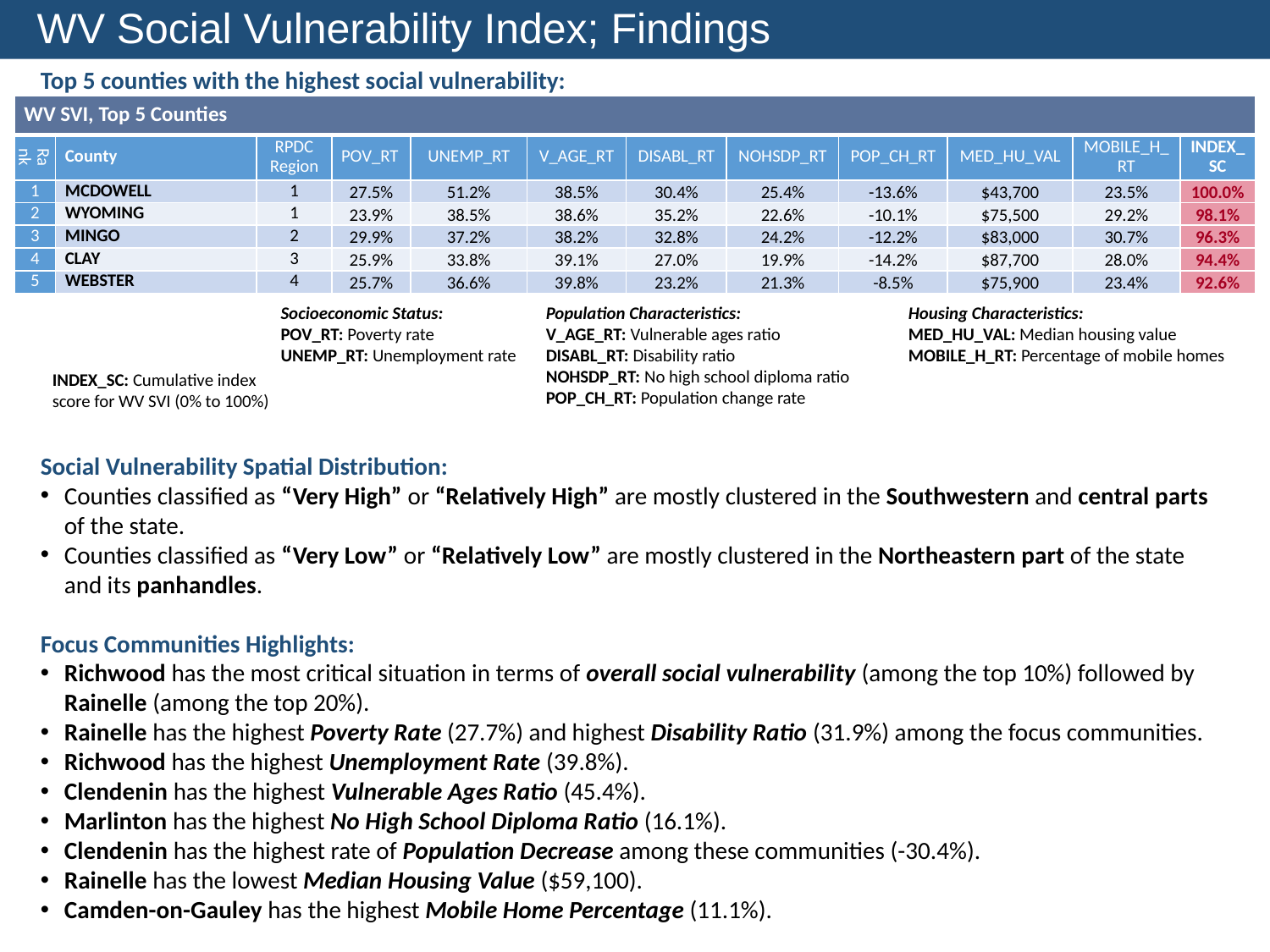

WV Social Vulnerability Index; Findings
Top 5 counties with the highest social vulnerability:
| WV SVI, Top 5 Counties |  |  |  |  |  |  |  |  |  |  |  |
| --- | --- | --- | --- | --- | --- | --- | --- | --- | --- | --- | --- |
| Rank | County | RPDC Region | POV\_RT | UNEMP\_RT | V\_AGE\_RT | DISABL\_RT | NOHSDP\_RT | POP\_CH\_RT | MED\_HU\_VAL | MOBILE\_H\_RT | INDEX\_SC |
| 1 | MCDOWELL | 1 | 27.5% | 51.2% | 38.5% | 30.4% | 25.4% | -13.6% | $43,700 | 23.5% | 100.0% |
| 2 | WYOMING | 1 | 23.9% | 38.5% | 38.6% | 35.2% | 22.6% | -10.1% | $75,500 | 29.2% | 98.1% |
| 3 | MINGO | 2 | 29.9% | 37.2% | 38.2% | 32.8% | 24.2% | -12.2% | $83,000 | 30.7% | 96.3% |
| 4 | CLAY | 3 | 25.9% | 33.8% | 39.1% | 27.0% | 19.9% | -14.2% | $87,700 | 28.0% | 94.4% |
| 5 | WEBSTER | 4 | 25.7% | 36.6% | 39.8% | 23.2% | 21.3% | -8.5% | $75,900 | 23.4% | 92.6% |
Socioeconomic Status:
POV_RT: Poverty rate
UNEMP_RT: Unemployment rate
Population Characteristics:
V_AGE_RT: Vulnerable ages ratio
DISABL_RT: Disability ratio
NOHSDP_RT: No high school diploma ratio
POP_CH_RT: Population change rate
Housing Characteristics:
MED_HU_VAL: Median housing value
MOBILE_H_RT: Percentage of mobile homes
INDEX_SC: Cumulative index score for WV SVI (0% to 100%)
Social Vulnerability Spatial Distribution:
Counties classified as “Very High” or “Relatively High” are mostly clustered in the Southwestern and central parts of the state.
Counties classified as “Very Low” or “Relatively Low” are mostly clustered in the Northeastern part of the state and its panhandles.

Focus Communities Highlights:
Richwood has the most critical situation in terms of overall social vulnerability (among the top 10%) followed by Rainelle (among the top 20%).
Rainelle has the highest Poverty Rate (27.7%) and highest Disability Ratio (31.9%) among the focus communities.
Richwood has the highest Unemployment Rate (39.8%).
Clendenin has the highest Vulnerable Ages Ratio (45.4%).
Marlinton has the highest No High School Diploma Ratio (16.1%).
Clendenin has the highest rate of Population Decrease among these communities (-30.4%).
Rainelle has the lowest Median Housing Value ($59,100).
Camden-on-Gauley has the highest Mobile Home Percentage (11.1%).